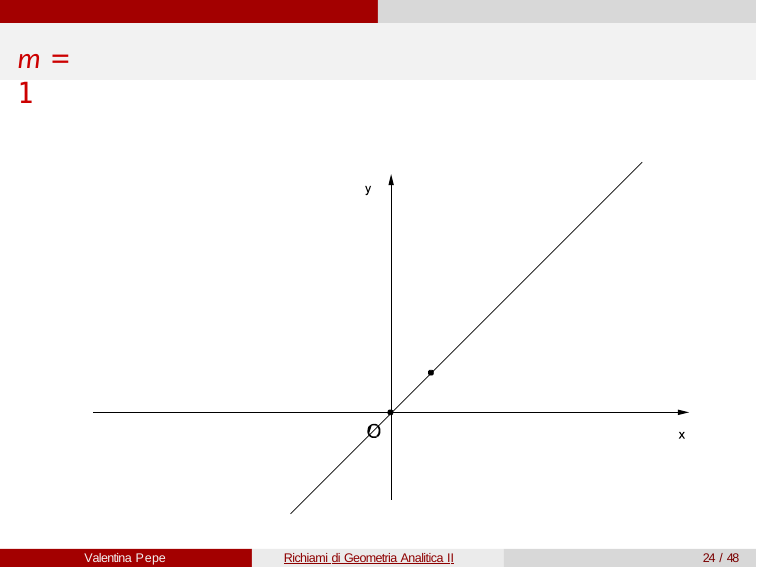

m = 1

Valentina Pepe
Richiami di Geometria Analitica II
24 / 48